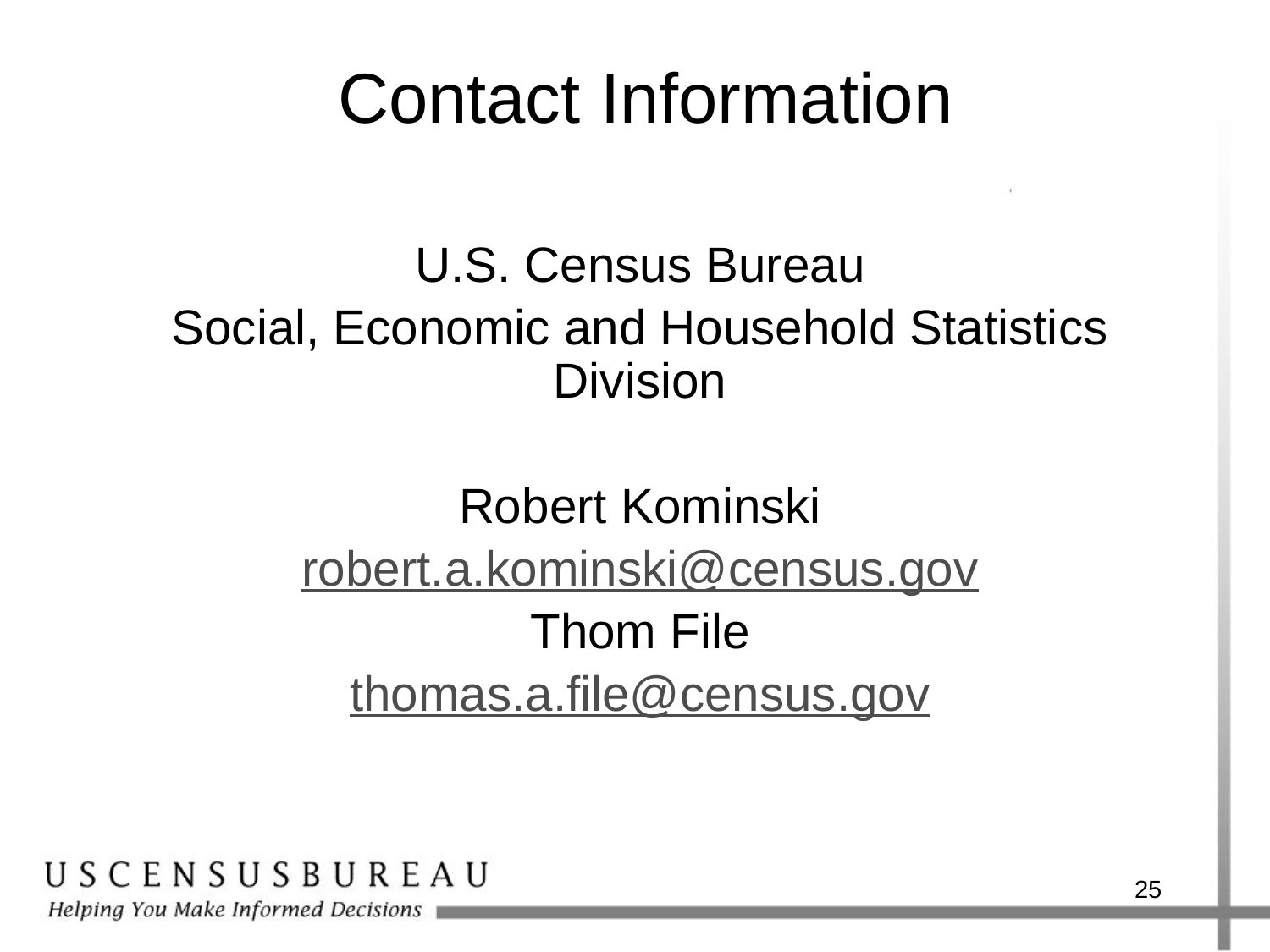

# Contact Information
U.S. Census Bureau
Social, Economic and Household Statistics Division

Robert Kominski
robert.a.kominski@census.gov
Thom File
thomas.a.file@census.gov
25